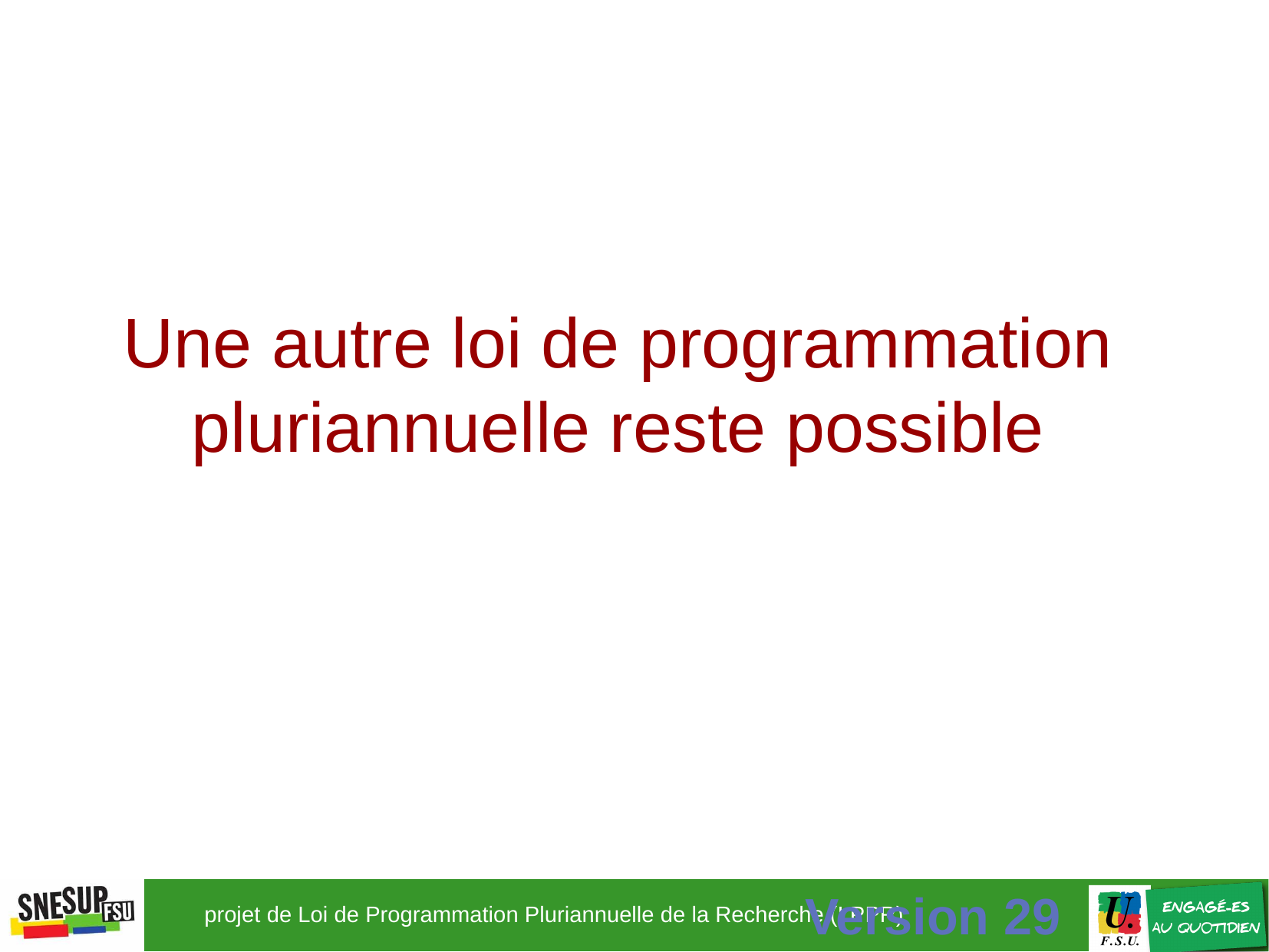

Une autre loi de programmation pluriannuelle reste possible

Version 29